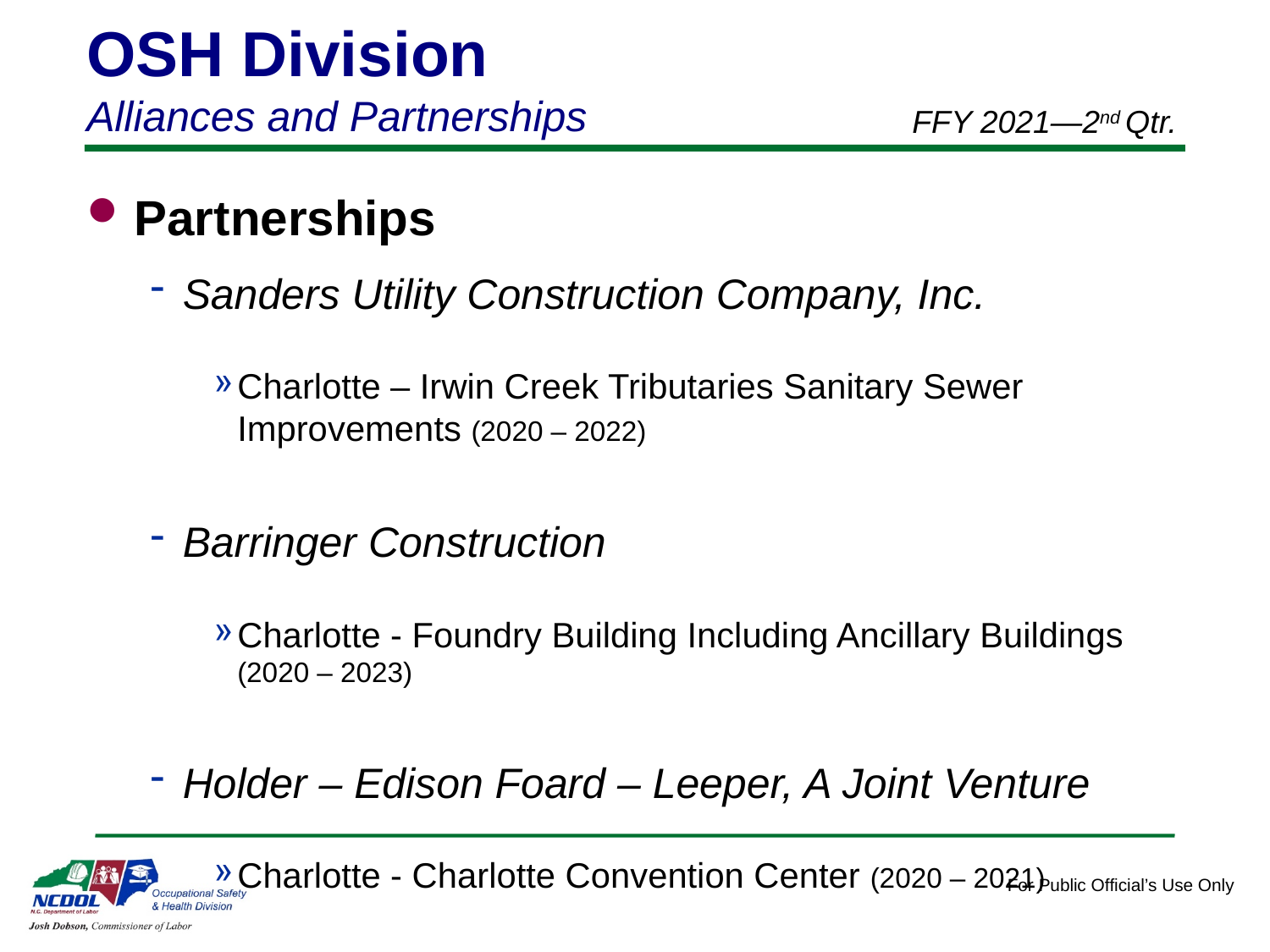

OSH Division
Alliances and Partnerships
FFY 2021—2nd Qtr.
Partnerships

Sanders Utility Construction Company, Inc.

Charlotte – Irwin Creek Tributaries Sanitary Sewer Improvements (2020 – 2022)

Barringer Construction

Charlotte - Foundry Building Including Ancillary Buildings (2020 – 2023)

Holder – Edison Foard – Leeper, A Joint Venture

Charlotte - Charlotte Convention Center (2020 – 2021)